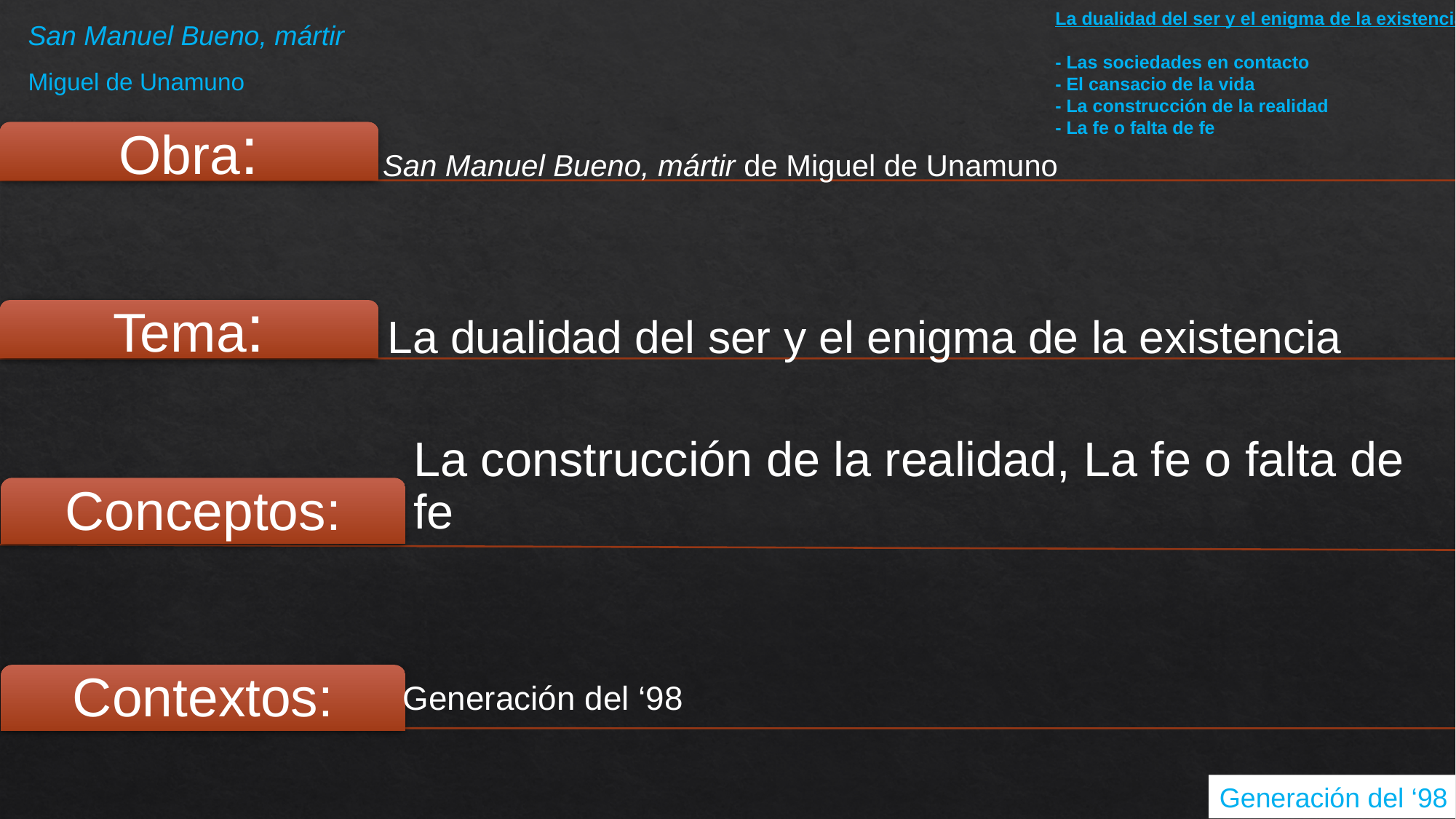

La dualidad del ser y el enigma de la existencia
- Las sociedades en contacto
- El cansacio de la vida
- La construcción de la realidad
- La fe o falta de fe
San Manuel Bueno, mártir
Miguel de Unamuno
San Manuel Bueno, mártir de Miguel de Unamuno
Obra:

La dualidad del ser y el enigma de la existencia
Tema:

La construcción de la realidad, La fe o falta de fe
Conceptos:

Contextos:
Generación del ‘98
Generación del ‘98